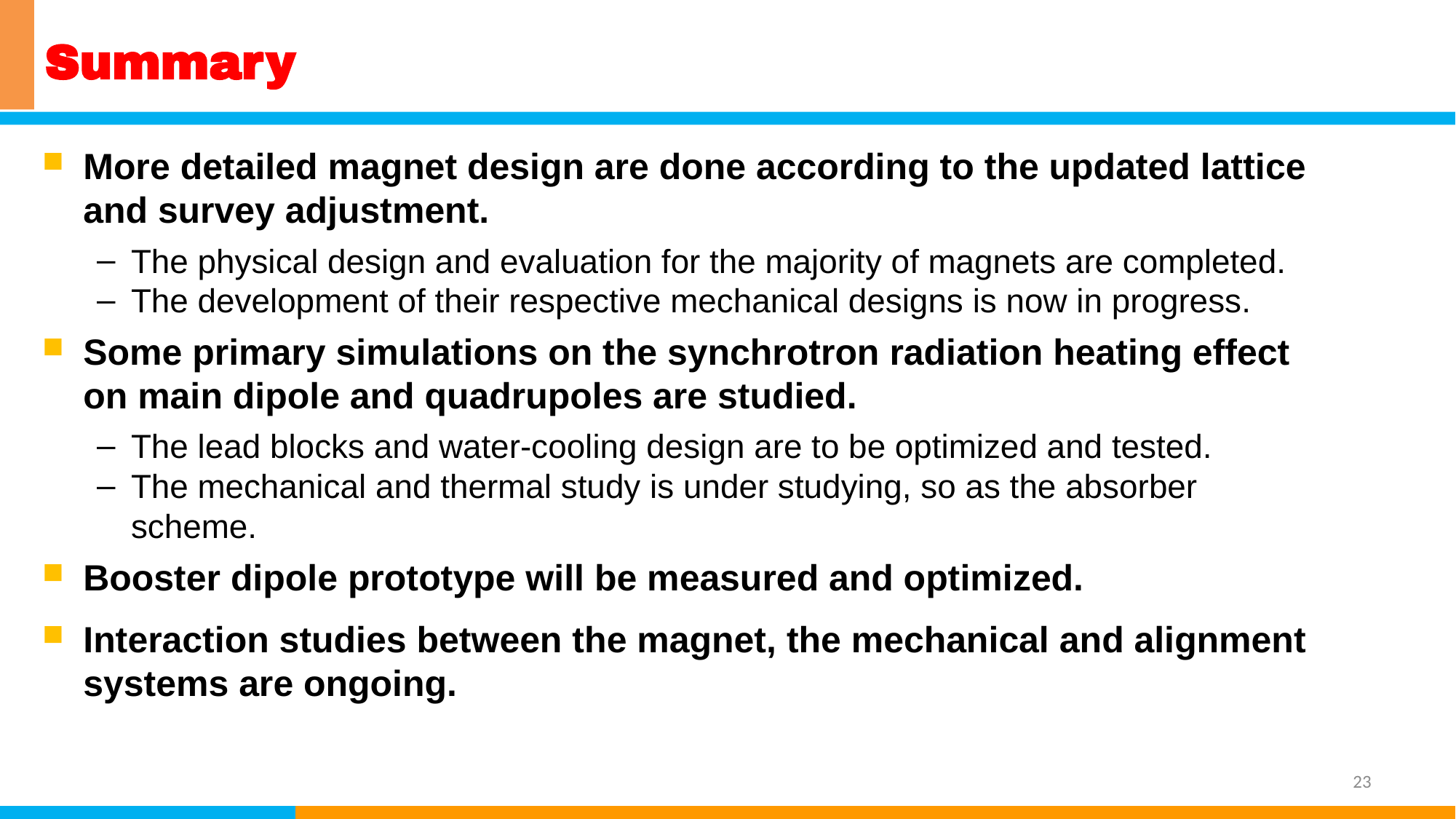

# Summary
More detailed magnet design are done according to the updated lattice and survey adjustment.
The physical design and evaluation for the majority of magnets are completed.
The development of their respective mechanical designs is now in progress.
Some primary simulations on the synchrotron radiation heating effect on main dipole and quadrupoles are studied.
The lead blocks and water-cooling design are to be optimized and tested.
The mechanical and thermal study is under studying, so as the absorber scheme.
Booster dipole prototype will be measured and optimized.
Interaction studies between the magnet, the mechanical and alignment systems are ongoing.

23